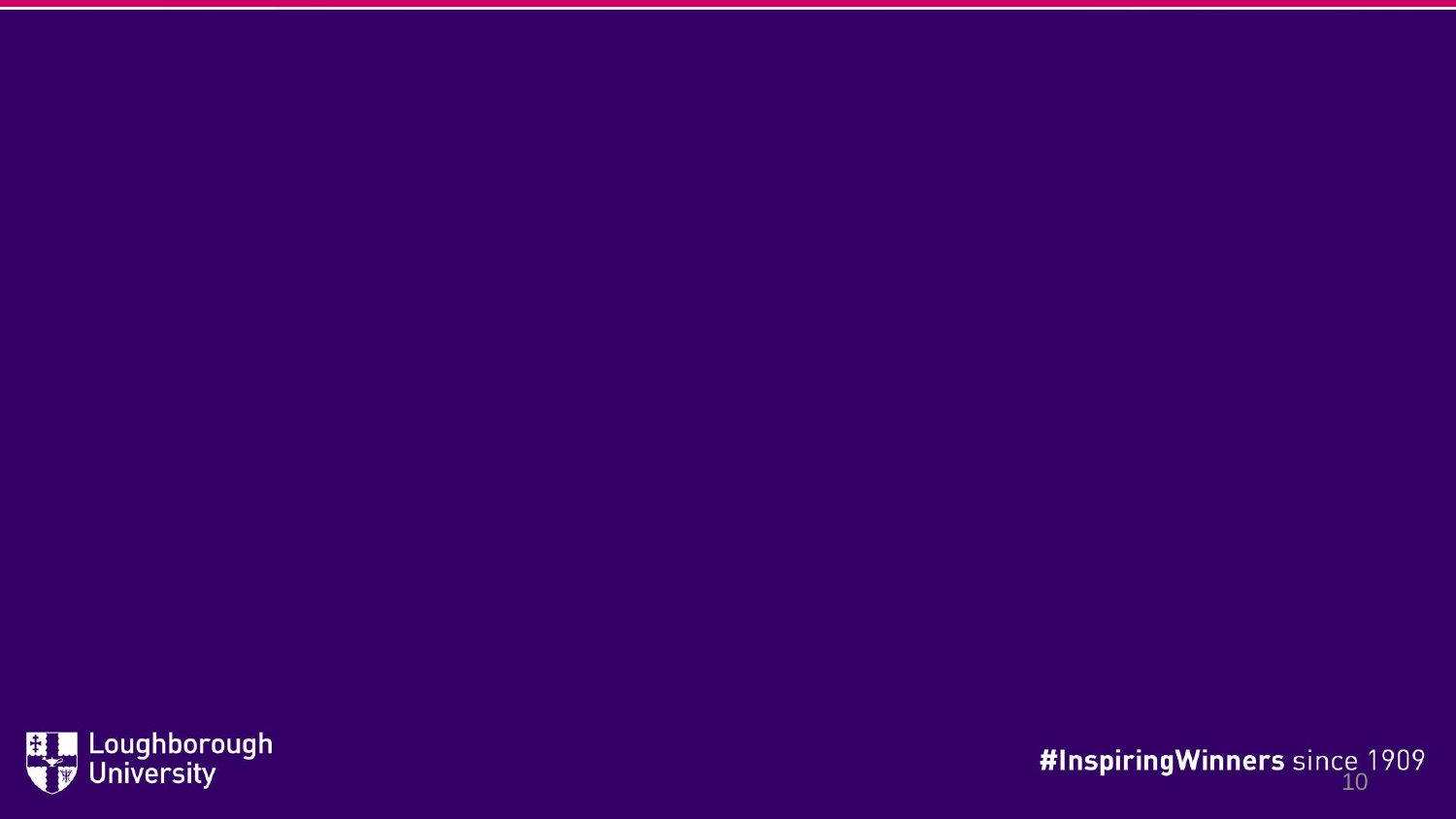

# Feedback from South 3
Developing assumptions for the edge of care CCfCS tool:
Financial assumptions
Assume basic contract cost incurred for external service
Option to add detail of bespoke package if known
Some costs not attributable to child or family (~20%)

10